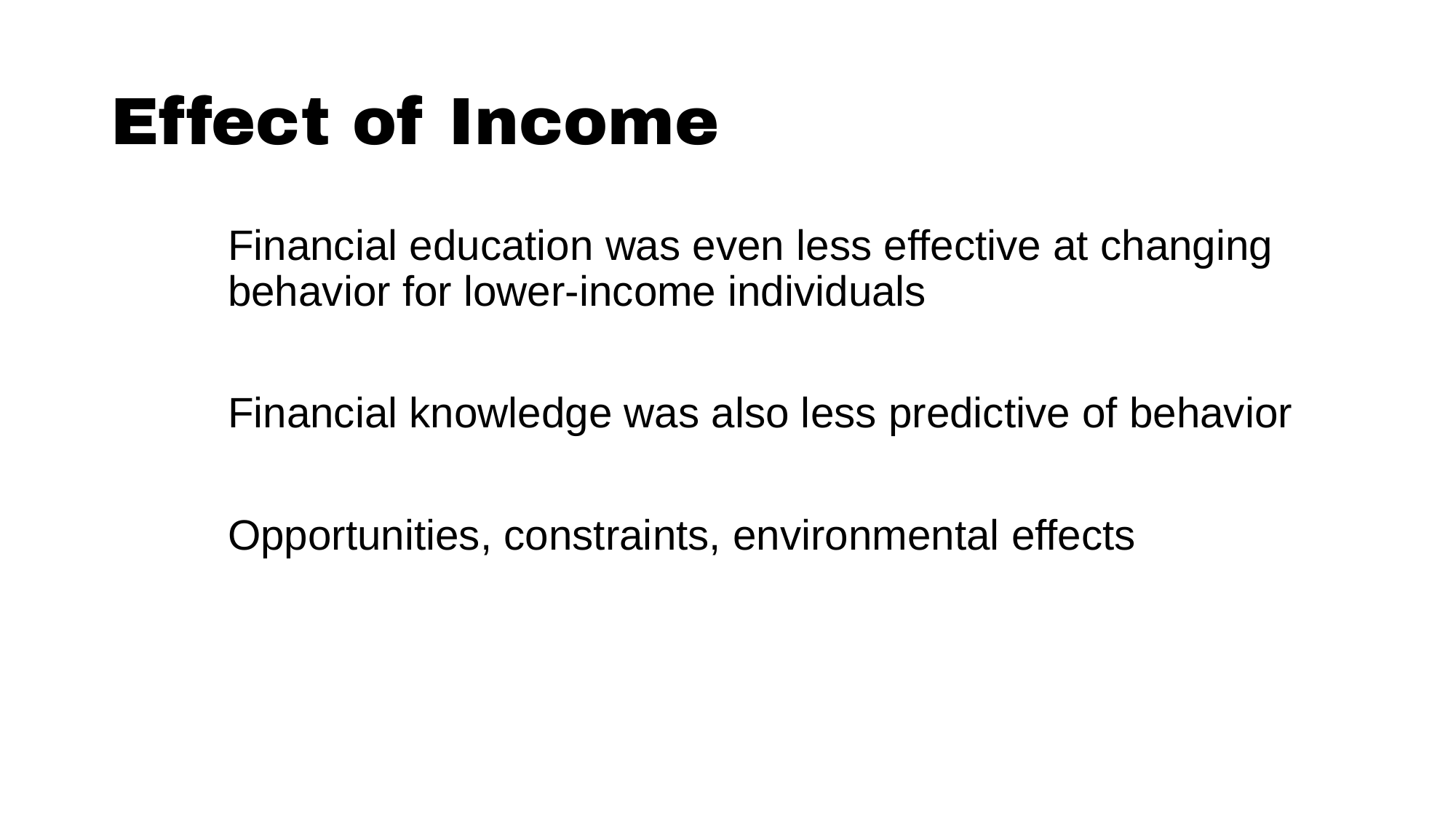

# Effect of Income
Financial education was even less effective at changing behavior for lower-income individuals

Financial knowledge was also less predictive of behavior

Opportunities, constraints, environmental effects